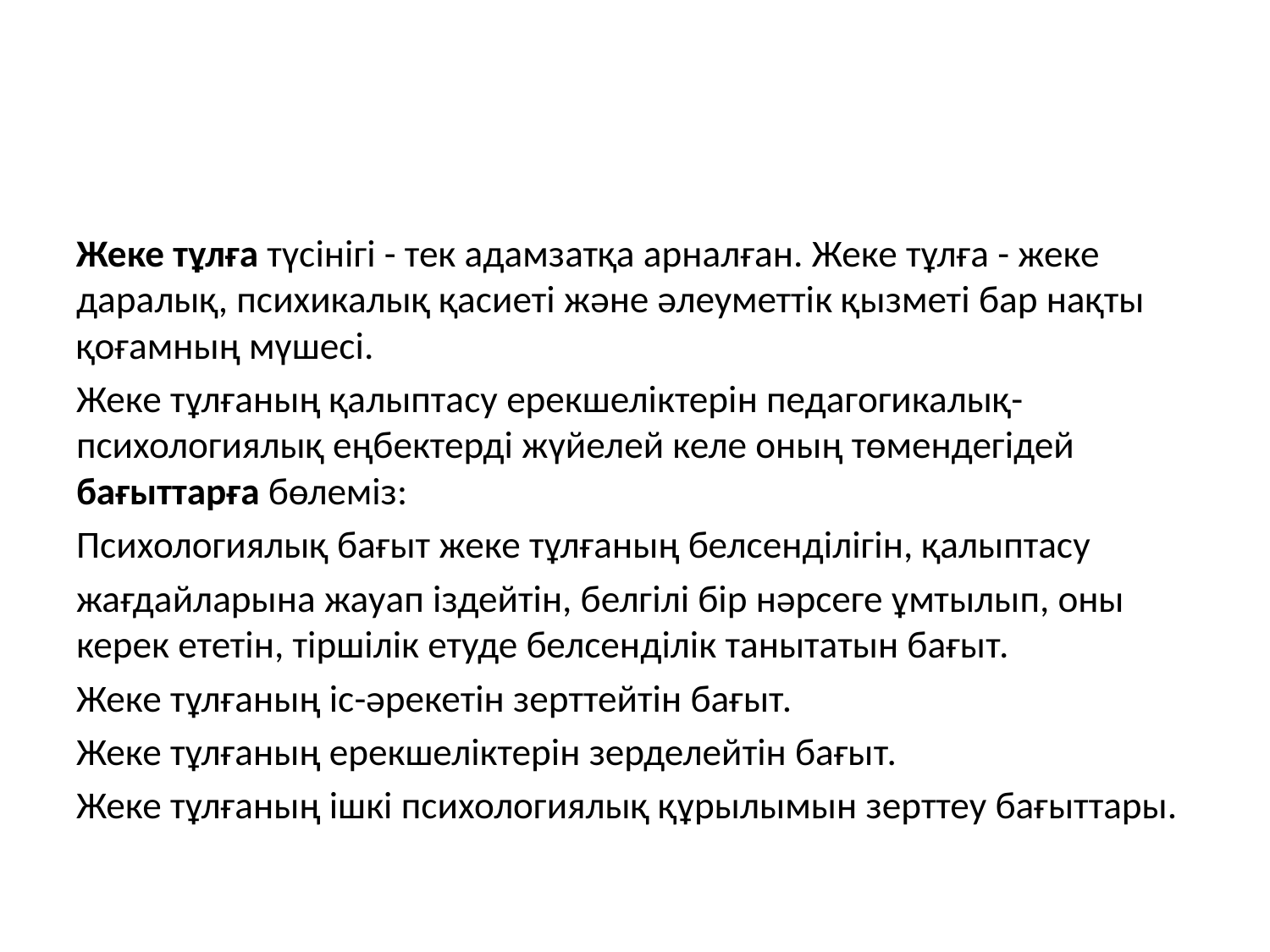

#
Жеке тұлға түсінігі - тек адамзатқа арналған. Жеке тұлға - жеке даралық, психикалық қасиеті және әлеуметтік қызметі бар нақты қоғамның мүшесі.
Жеке тұлғаның қалыптасу ерекшеліктерін педагогикалық-психологиялық еңбектерді жүйелей келе оның төмендегідей бағыттарға бөлеміз:
Психологиялық бағыт жеке тұлғаның белсенділігін, қалыптасу
жағдайларына жауап іздейтін, белгілі бір нәрсеге ұмтылып, оны керек ететін, тіршілік етуде белсенділік танытатын бағыт.
Жеке тұлғаның іс-әрекетін зерттейтін бағыт.
Жеке тұлғаның ерекшеліктерін зерделейтін бағыт.
Жеке тұлғаның ішкі психологиялық құрылымын зерттеу бағыттары.